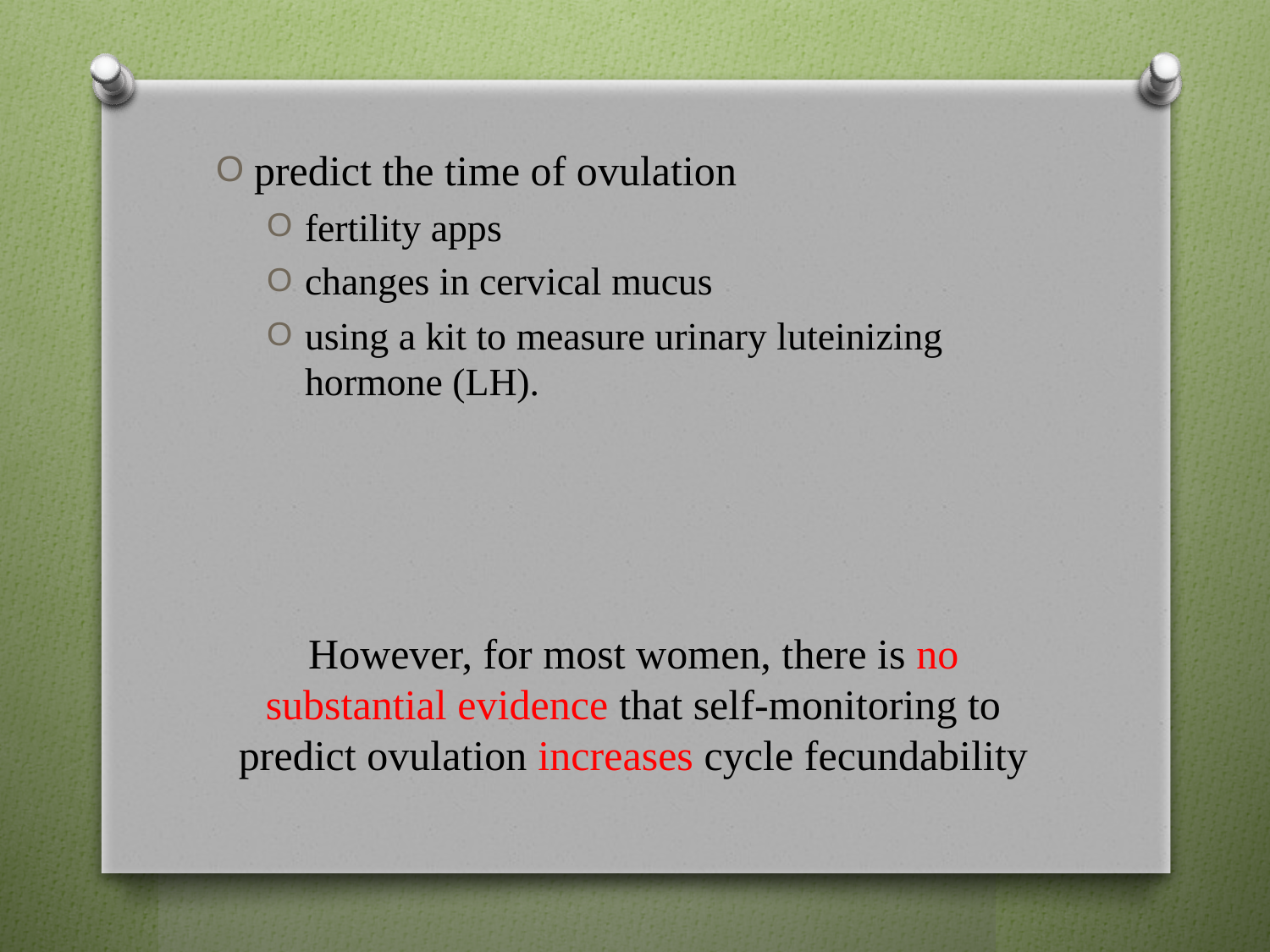

predict the time of ovulation
fertility apps
changes in cervical mucus
using a kit to measure urinary luteinizing hormone (LH).

However, for most women, there is no substantial evidence that self-monitoring to predict ovulation increases cycle fecundability